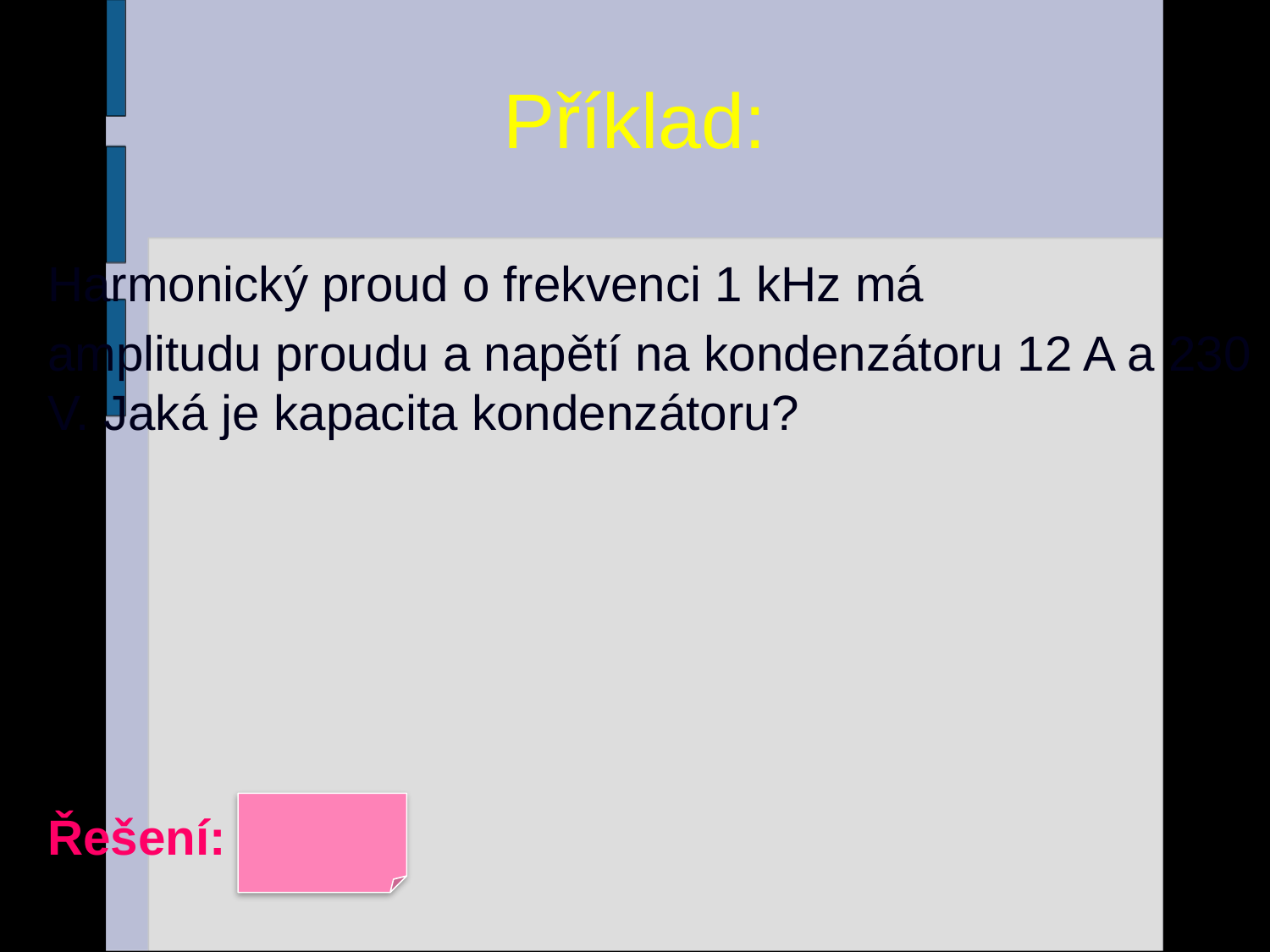

# Příklad:
Harmonický proud o frekvenci 1 kHz má
amplitudu proudu a napětí na kondenzátoru 12 A a 230 V. Jaká je kapacita kondenzátoru?

Řešení: 8,3 μF

18